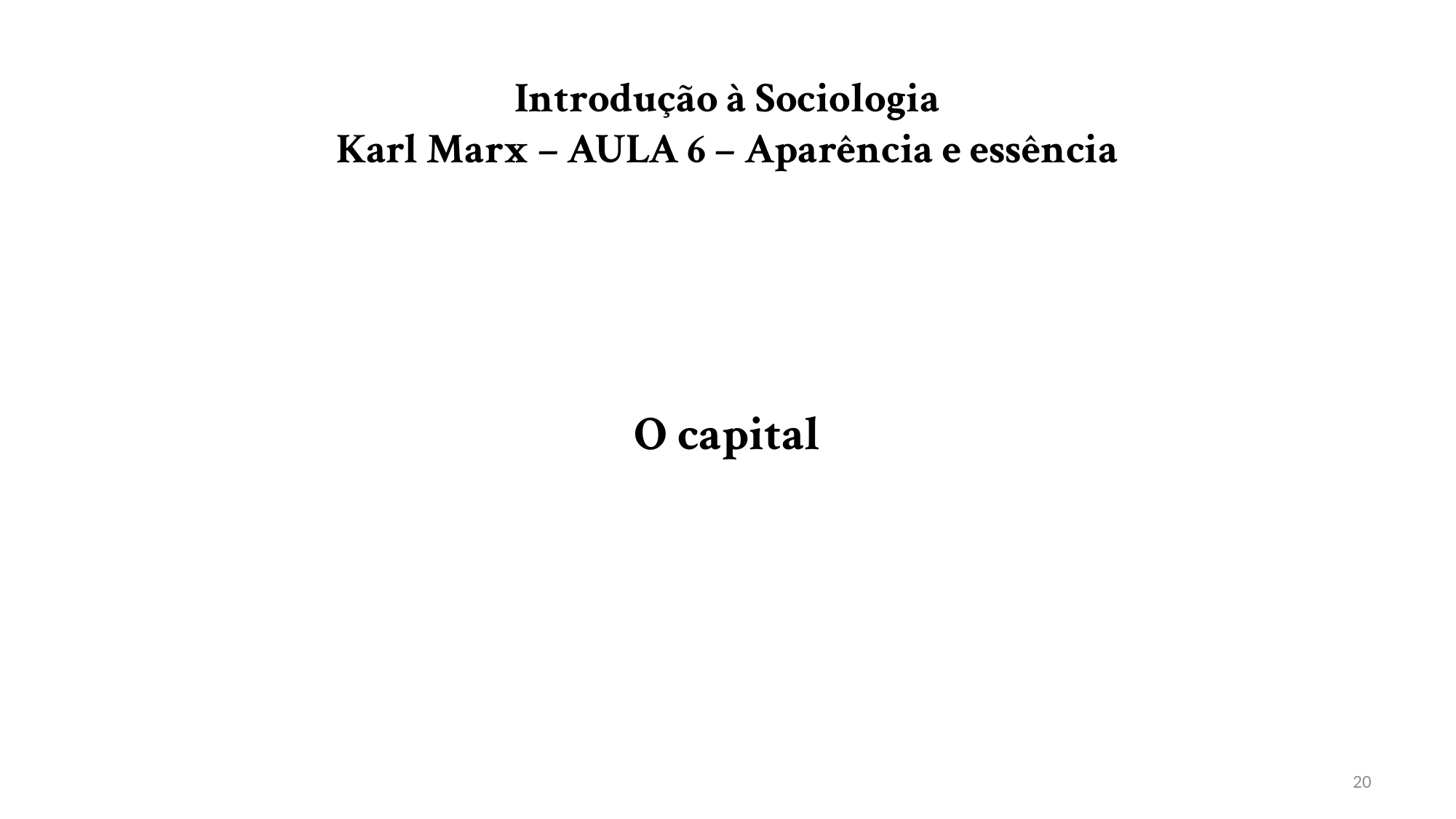

# Introdução à Sociologia Karl Marx – AULA 6 – Aparência e essência

O capital
20